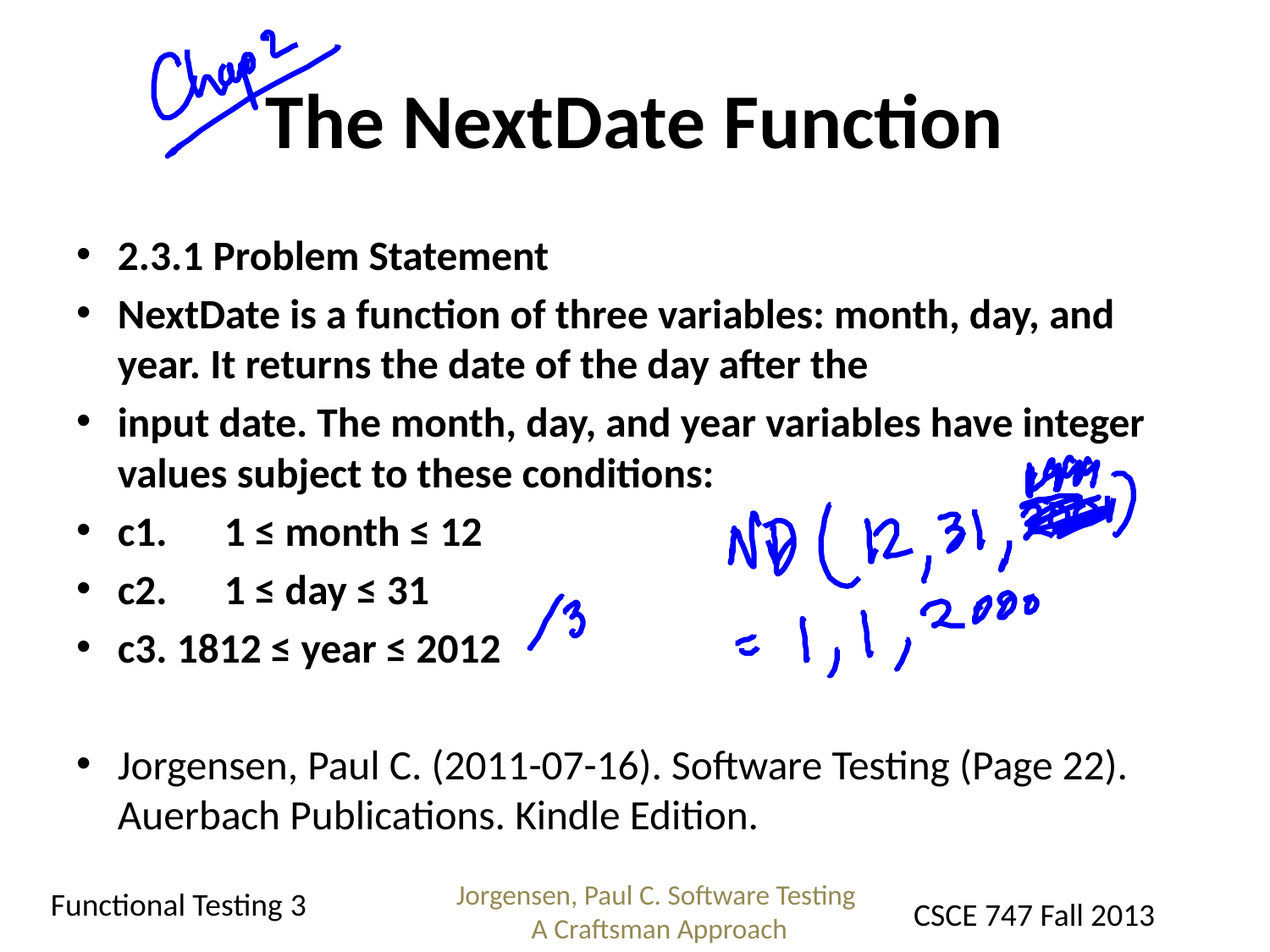

# The NextDate Function

2.3.1 Problem Statement
NextDate is a function of three variables: month, day, and year. It returns the date of the day after the
input date. The month, day, and year variables have integer values subject to these conditions:
c1.      1 ≤ month ≤ 12
c2.      1 ≤ day ≤ 31
c3. 1812 ≤ year ≤ 2012

Jorgensen, Paul C. (2011-07-16). Software Testing (Page 22). Auerbach Publications. Kindle Edition.

Jorgensen, Paul C. Software Testing
A Craftsman Approach